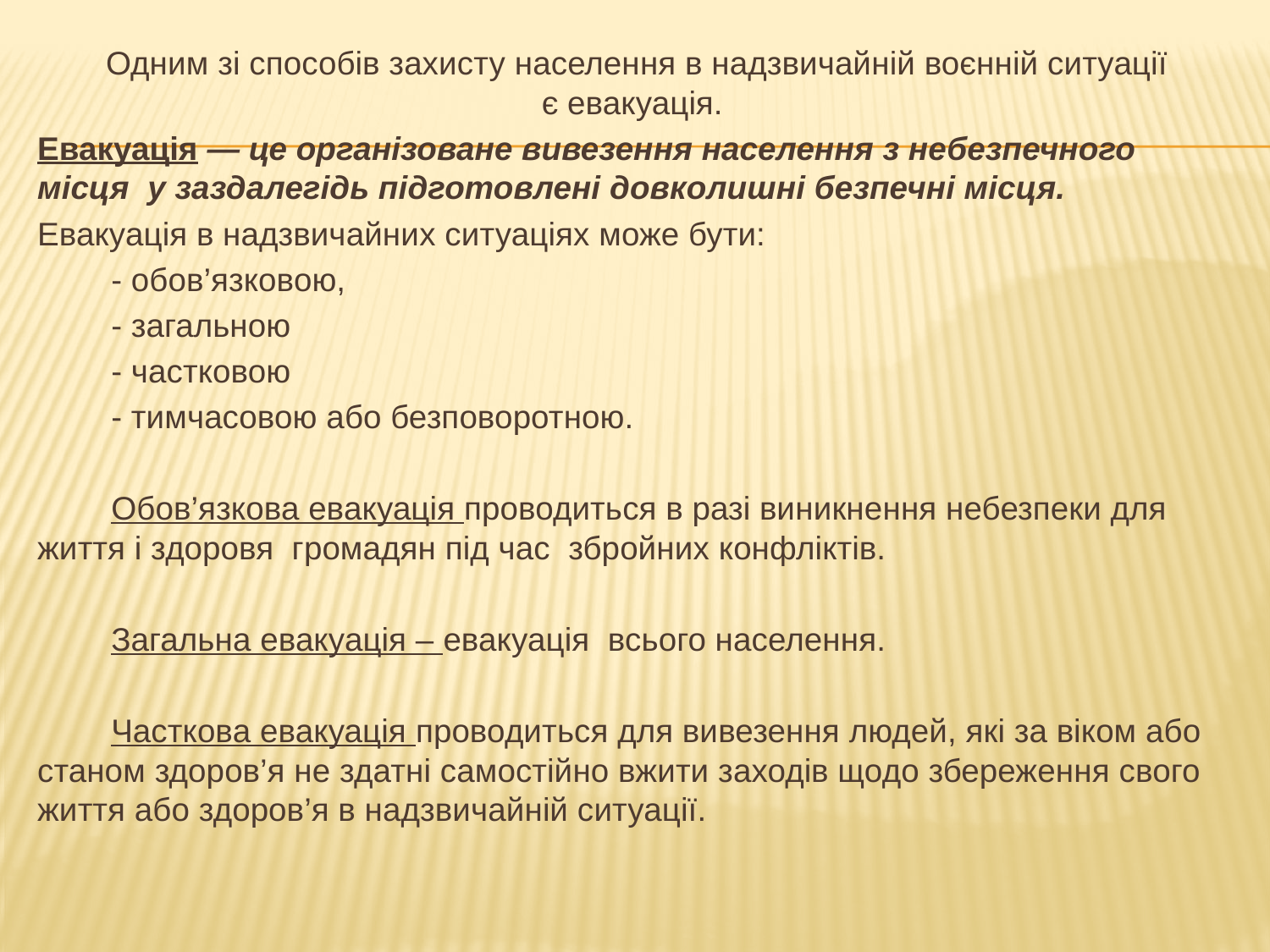

Одним зі способів захисту населення в надзвичайній воєнній ситуації є евакуація.
Евакуація — це організоване вивезення населення з небезпечного місця  у заздалегідь підготовлені довколишні безпечні місця.
Евакуація в надзвичайних ситуаціях може бути:
 	- обов’язковою,
	- загальною
 	- частковою
	- тимчасовою або безповоротною.

	Обов’язкова евакуація проводиться в разі виникнення небезпеки для життя і здоровя  громадян під час  збройних конфліктів.

	Загальна евакуація – евакуація  всього населення.

	Часткова евакуація проводиться для вивезення людей, які за віком або станом здоров’я не здатні самостійно вжити заходів щодо збереження свого життя або здоров’я в надзвичайній ситуації.